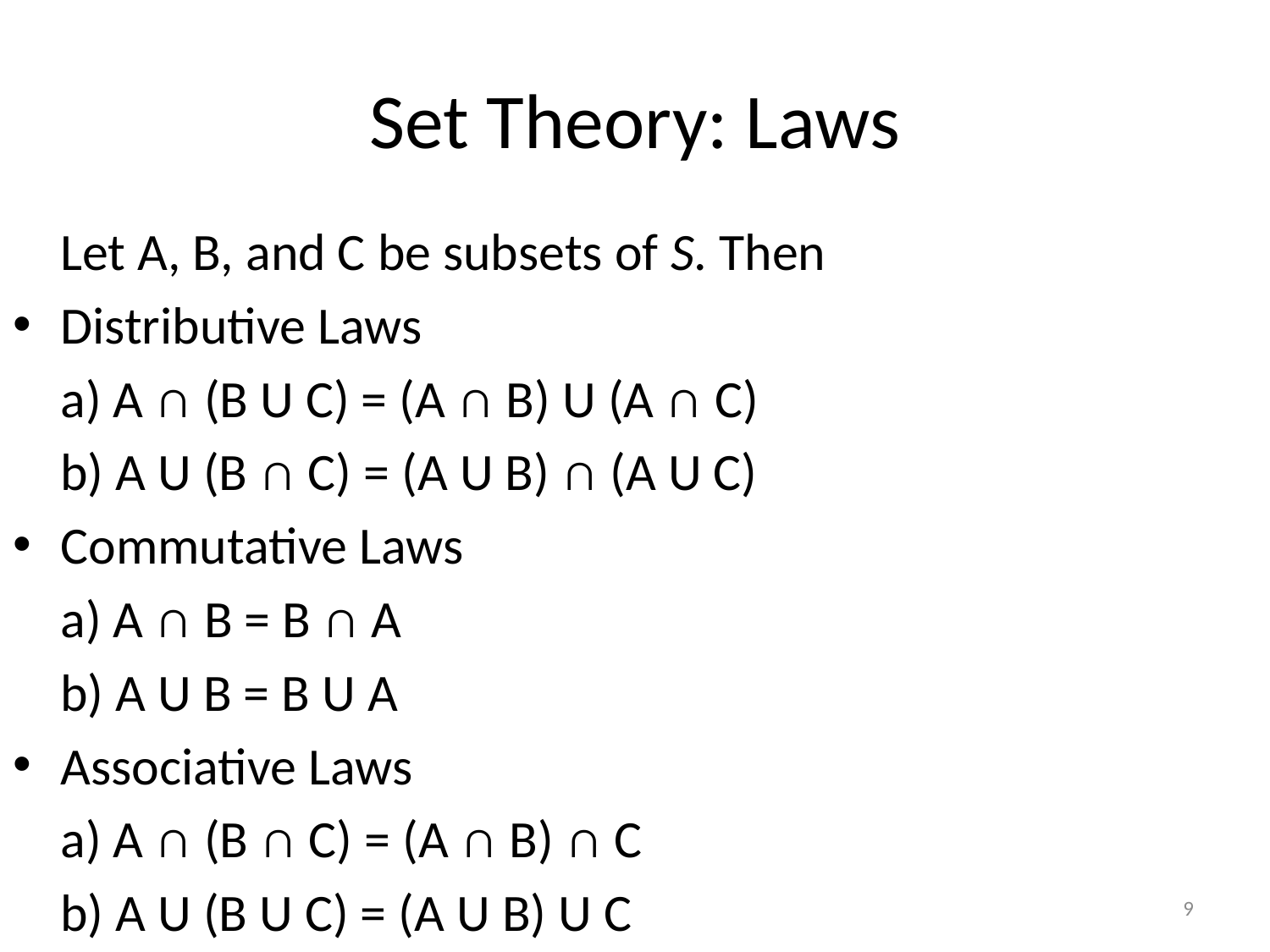

# Set Theory: Laws
    Let A, B, and C be subsets of S. Then
Distributive Laws
	a) A ∩ (B U C) = (A ∩ B) U (A ∩ C)
	b) A U (B ∩ C) = (A U B) ∩ (A U C)
Commutative Laws
	a) A ∩ B = B ∩ A
	b) A U B = B U A
Associative Laws
	a) A ∩ (B ∩ C) = (A ∩ B) ∩ C
	b) A U (B U C) = (A U B) U C

9